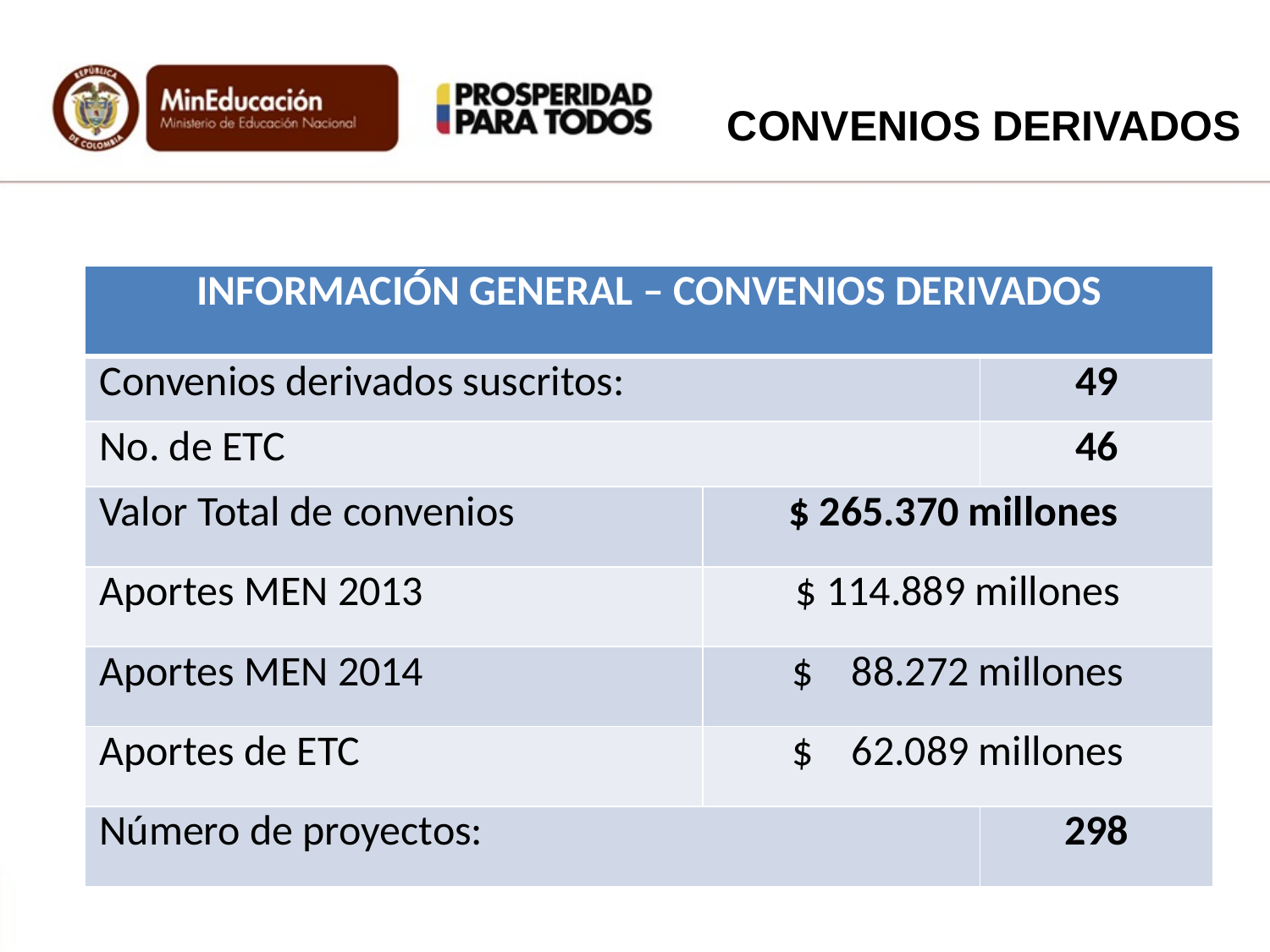

CONVENIOS DERIVADOS
| INFORMACIÓN GENERAL – CONVENIOS DERIVADOS |  |  |
| --- | --- | --- |
| Convenios derivados suscritos: |  | 49 |
| No. de ETC |  | 46 |
| Valor Total de convenios | $ 265.370 millones |  |
| Aportes MEN 2013 | $ 114.889 millones |  |
| Aportes MEN 2014 | $ 88.272 millones |  |
| Aportes de ETC | $ 62.089 millones |  |
| Número de proyectos: |  | 298 |